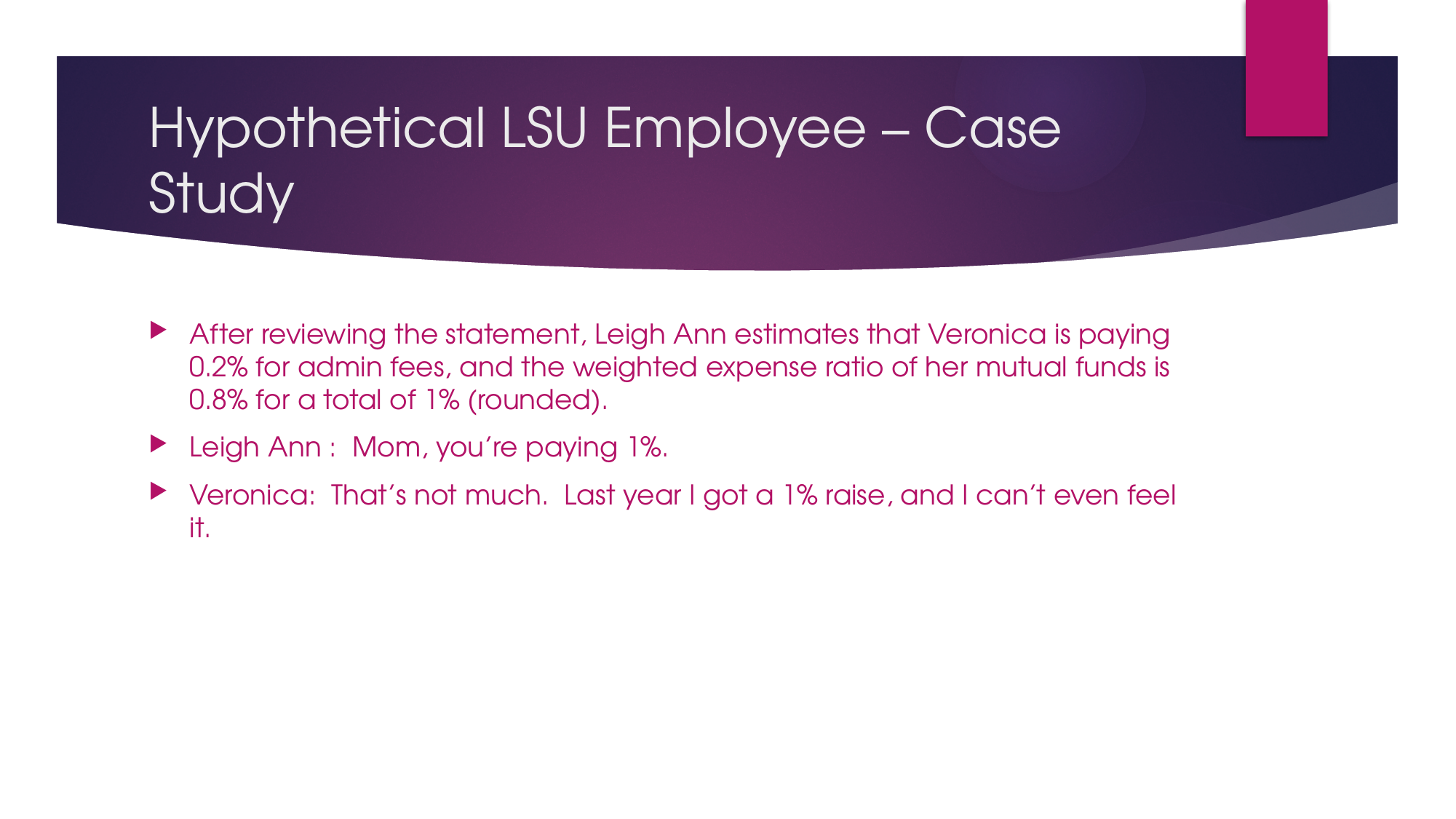

# Hypothetical LSU Employee – Case Study
After reviewing the statement, Leigh Ann estimates that Veronica is paying 0.2% for admin fees, and the weighted expense ratio of her mutual funds is 0.8% for a total of 1% (rounded).
Leigh Ann :  Mom, you’re paying 1%.
Veronica:  That’s not much.  Last year I got a 1% raise, and I can’t even feel it.